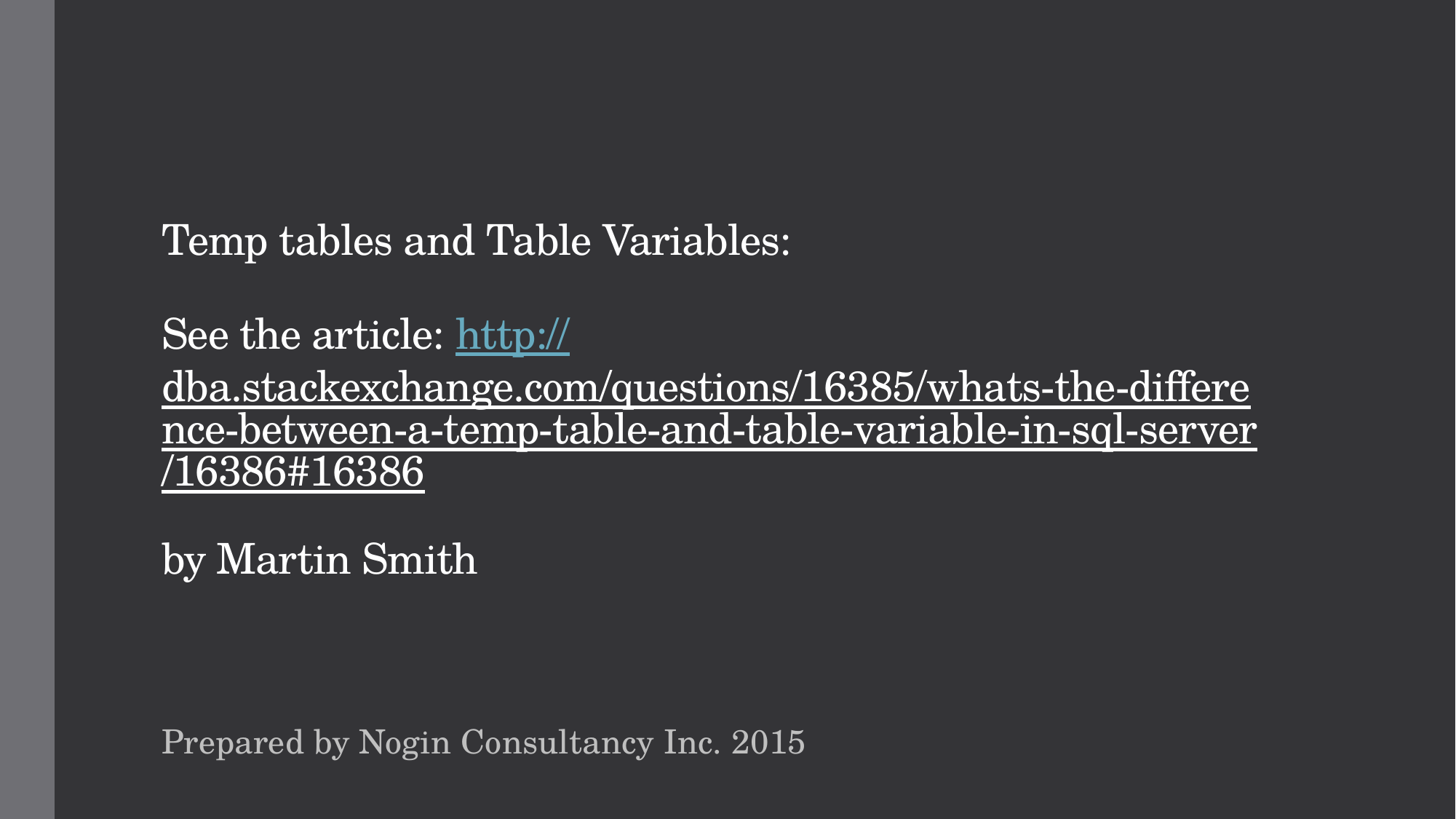

# Temp tables and Table Variables: See the article: http://dba.stackexchange.com/questions/16385/whats-the-difference-between-a-temp-table-and-table-variable-in-sql-server/16386#16386 by Martin Smith
Prepared by Nogin Consultancy Inc. 2015